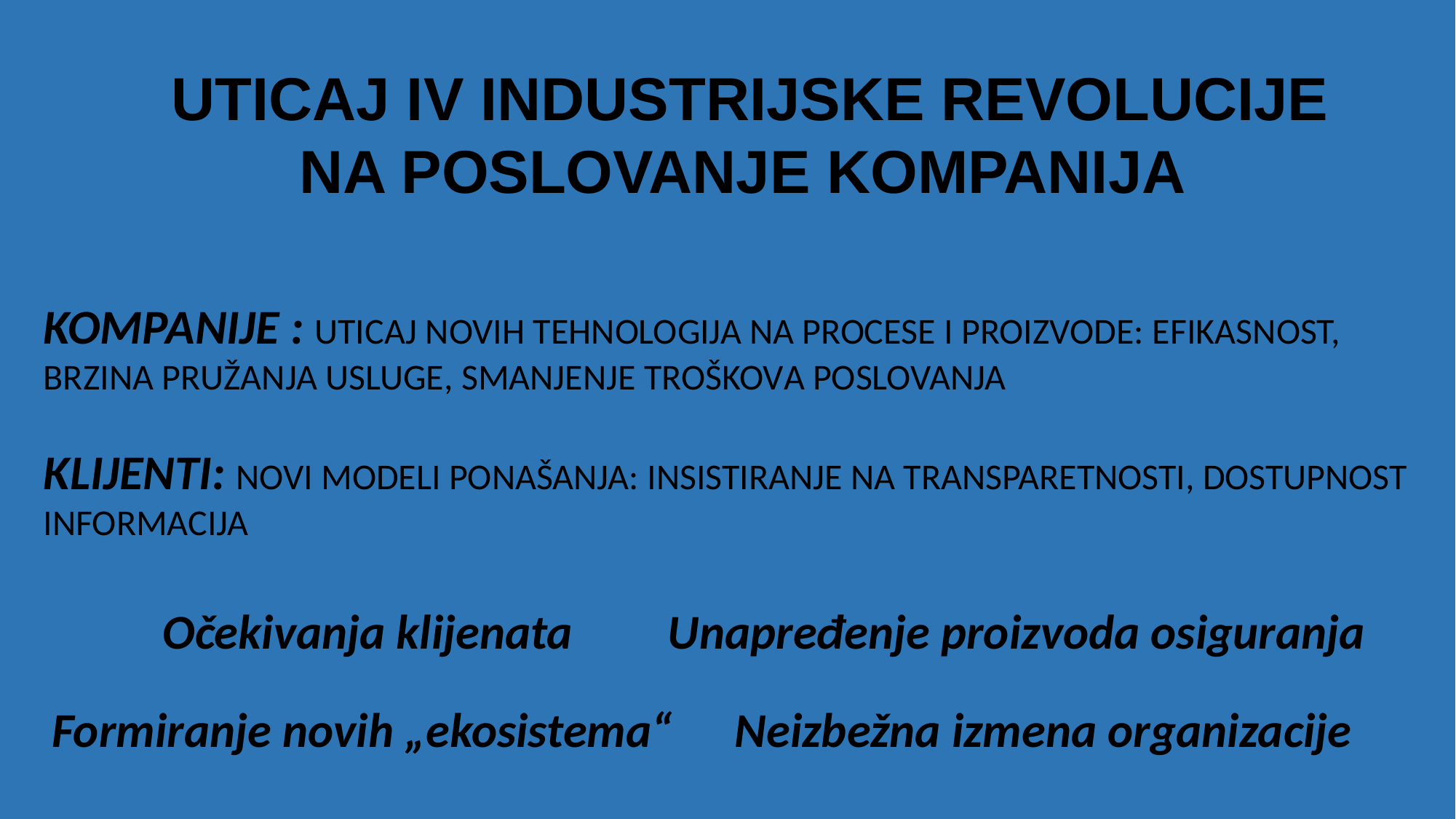

UTICAJ IV INDUSTRIJSKE REVOLUCIJE NA POSLOVANJE KOMPANIJA
KOMPANIJE : UTICAJ NOVIH TEHNOLOGIJA NA PROCESE I PROIZVODE: EFIKASNOST,  BRZINA PRUŽANJA USLUGE, SMANJENJE TROŠKOVA POSLOVANJA

KLIJENTI: NOVI MODELI PONAŠANJA: INSISTIRANJE NA TRANSPARETNOSTI, DOSTUPNOST INFORMACIJA

Unapređenje proizvoda osiguranja

Očekivanja klijenata

Neizbežna izmena organizacije

Formiranje novih „ekosistema“